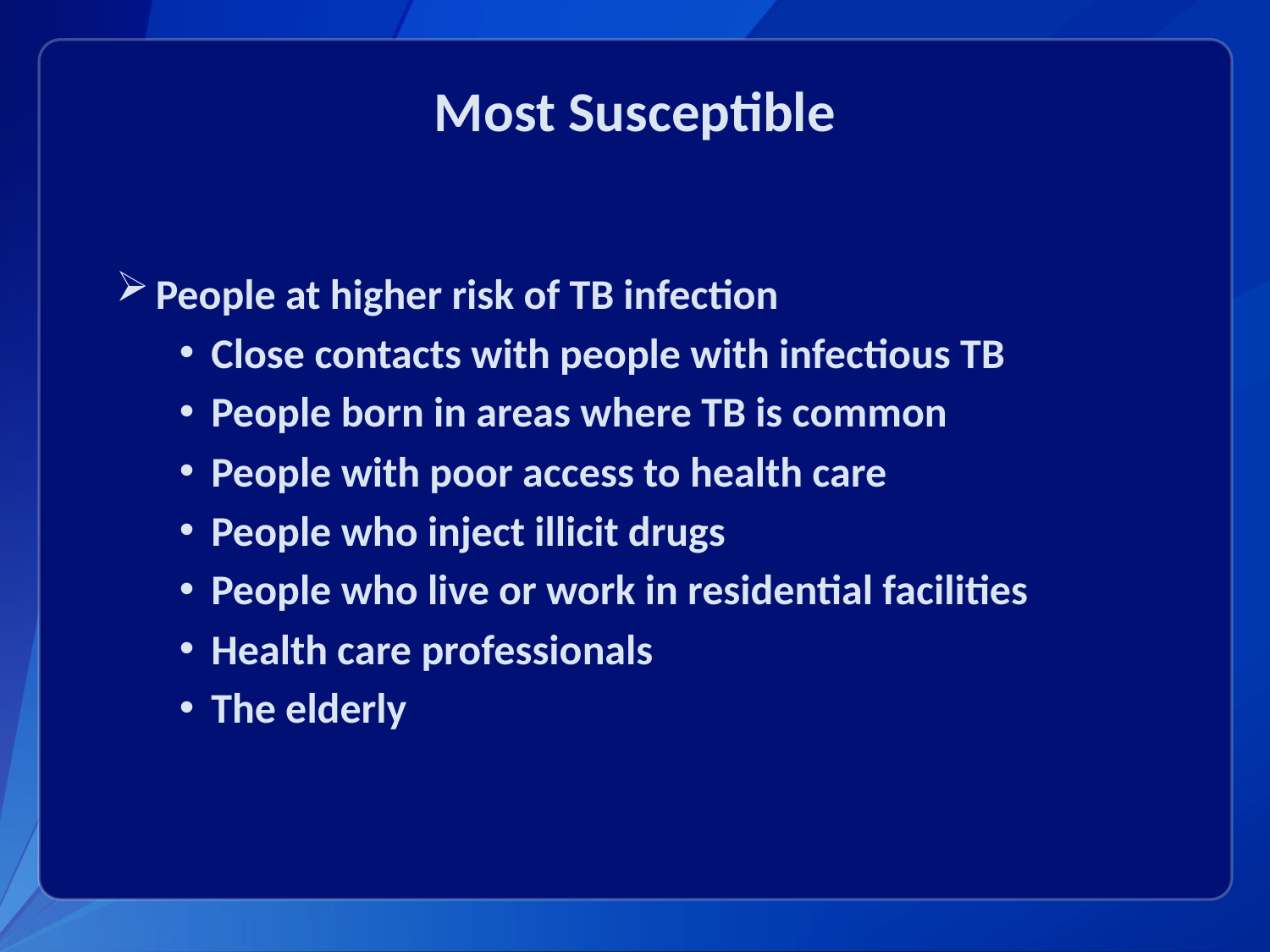

# Most Susceptible

People at higher risk of TB infection
Close contacts with people with infectious TB
People born in areas where TB is common
People with poor access to health care
People who inject illicit drugs
People who live or work in residential facilities
Health care professionals
The elderly